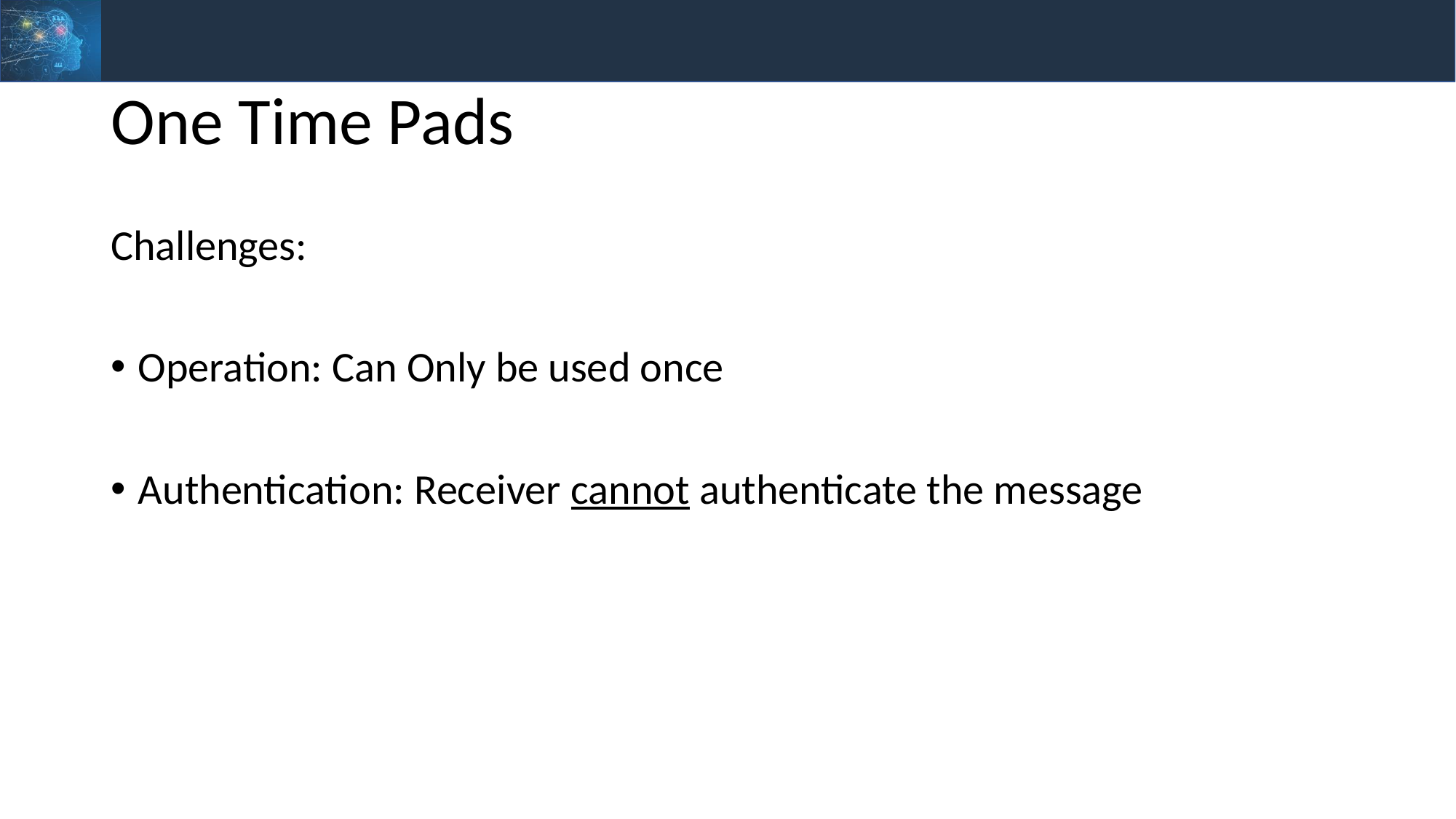

# One Time Pads
Challenges:

Operation: Can Only be used once

Authentication: Receiver cannot authenticate the message